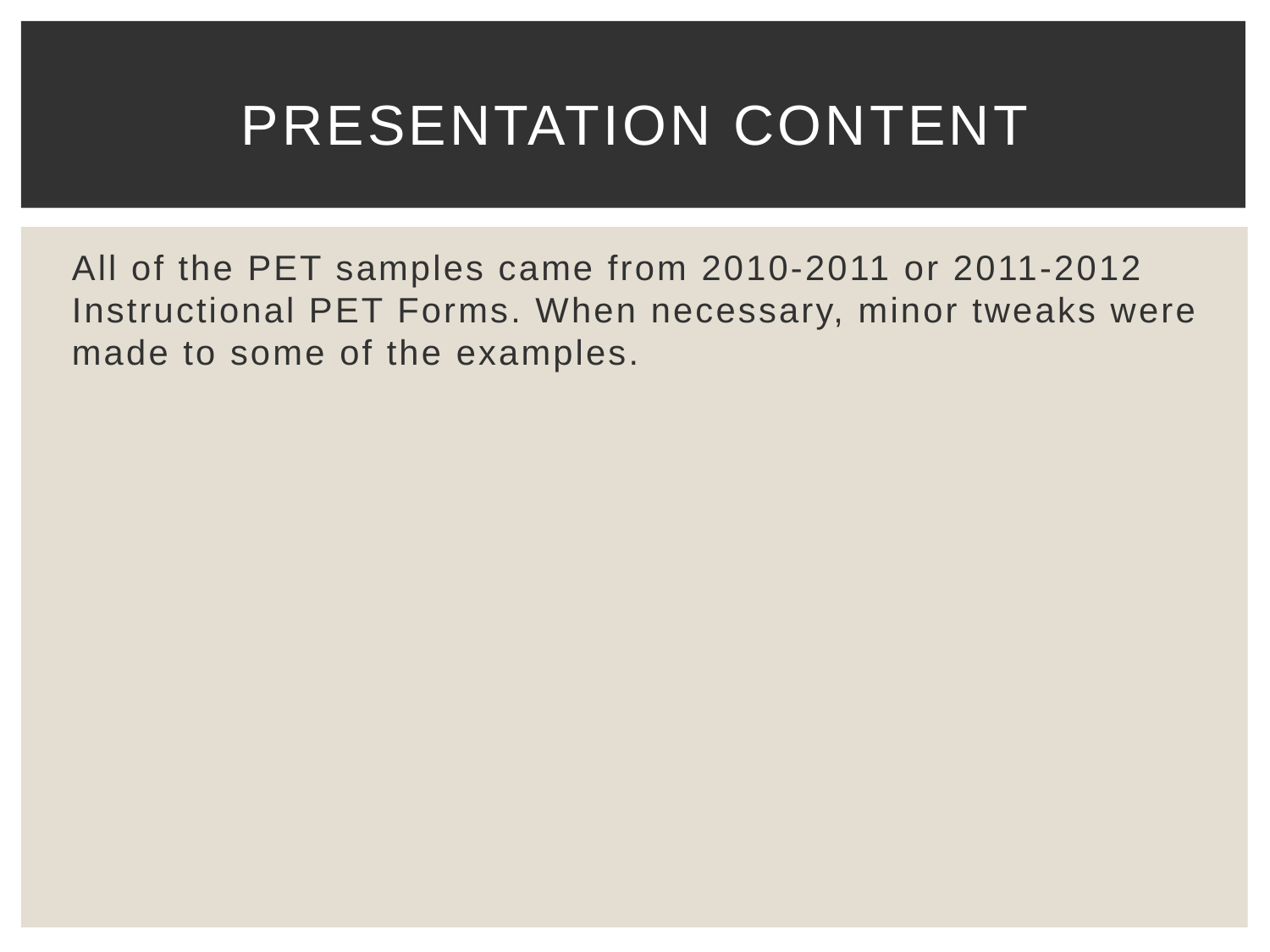

# Presentation Content
All of the PET samples came from 2010-2011 or 2011-2012 Instructional PET Forms. When necessary, minor tweaks were made to some of the examples.